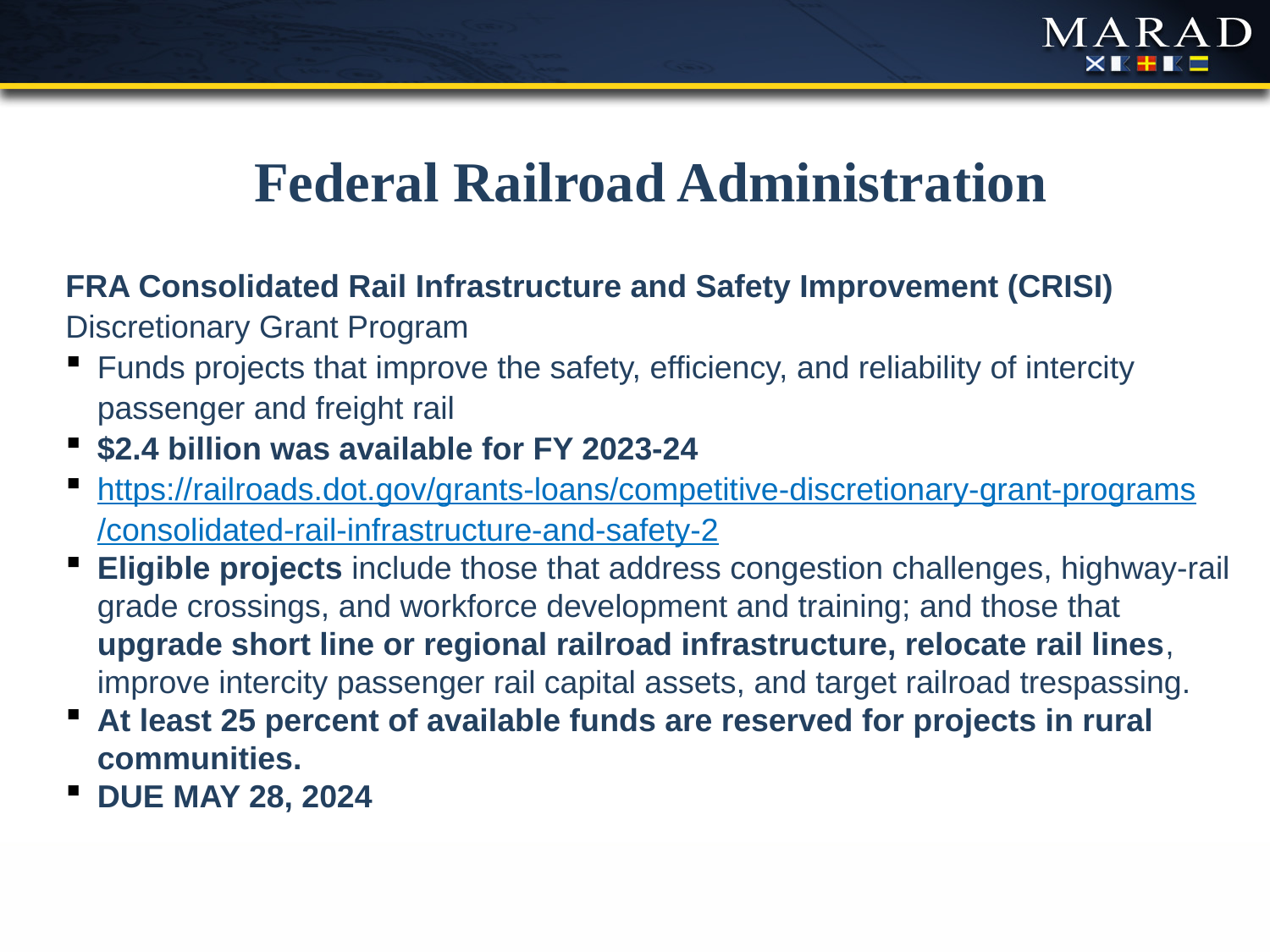

Federal Railroad Administration

FRA Consolidated Rail Infrastructure and Safety Improvement (CRISI) Discretionary Grant Program
Funds projects that improve the safety, efficiency, and reliability of intercity passenger and freight rail
$2.4 billion was available for FY 2023-24
https://railroads.dot.gov/grants-loans/competitive-discretionary-grant-programs/consolidated-rail-infrastructure-and-safety-2
Eligible projects include those that address congestion challenges, highway-rail grade crossings, and workforce development and training; and those that upgrade short line or regional railroad infrastructure, relocate rail lines, improve intercity passenger rail capital assets, and target railroad trespassing.
At least 25 percent of available funds are reserved for projects in rural communities.
DUE MAY 28, 2024